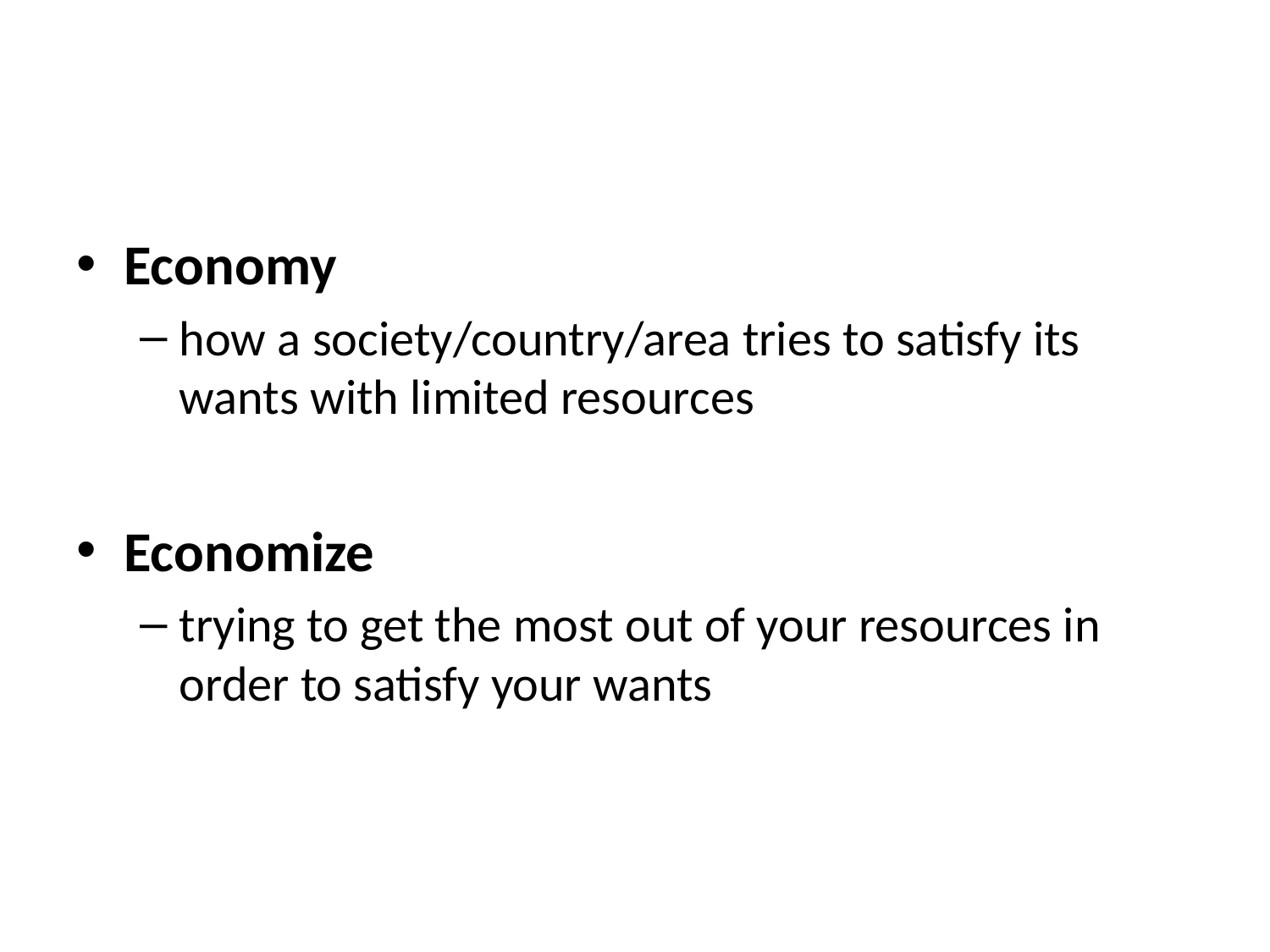

#
Economy
how a society/country/area tries to satisfy its wants with limited resources

Economize
trying to get the most out of your resources in order to satisfy your wants